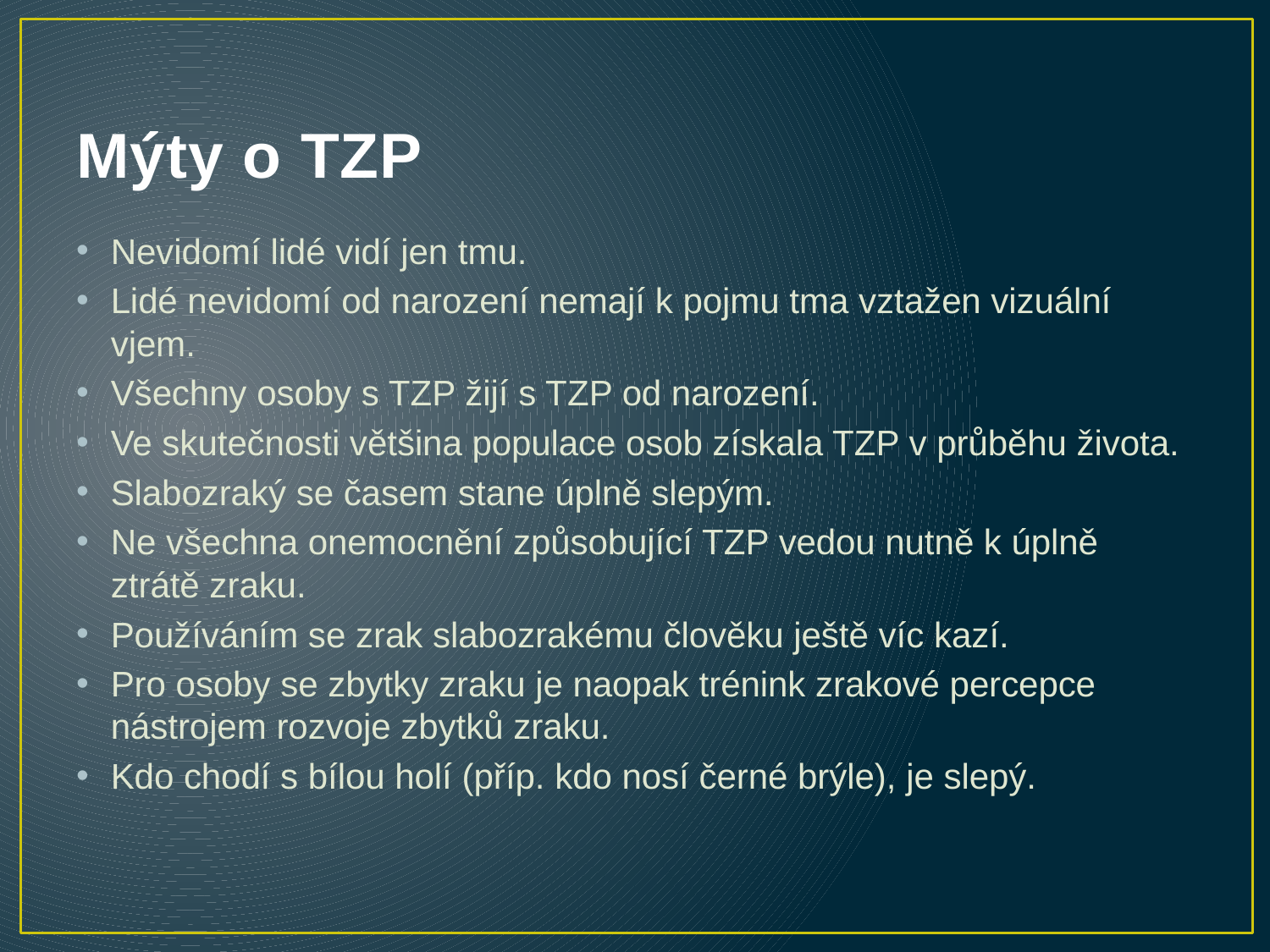

# Mýty o TZP
Nevidomí lidé vidí jen tmu.
Lidé nevidomí od narození nemají k pojmu tma vztažen vizuální vjem.
Všechny osoby s TZP žijí s TZP od narození.
Ve skutečnosti většina populace osob získala TZP v průběhu života.
Slabozraký se časem stane úplně slepým.
Ne všechna onemocnění způsobující TZP vedou nutně k úplně ztrátě zraku.
Používáním se zrak slabozrakému člověku ještě víc kazí.
Pro osoby se zbytky zraku je naopak trénink zrakové percepce nástrojem rozvoje zbytků zraku.
Kdo chodí s bílou holí (příp. kdo nosí černé brýle), je slepý.